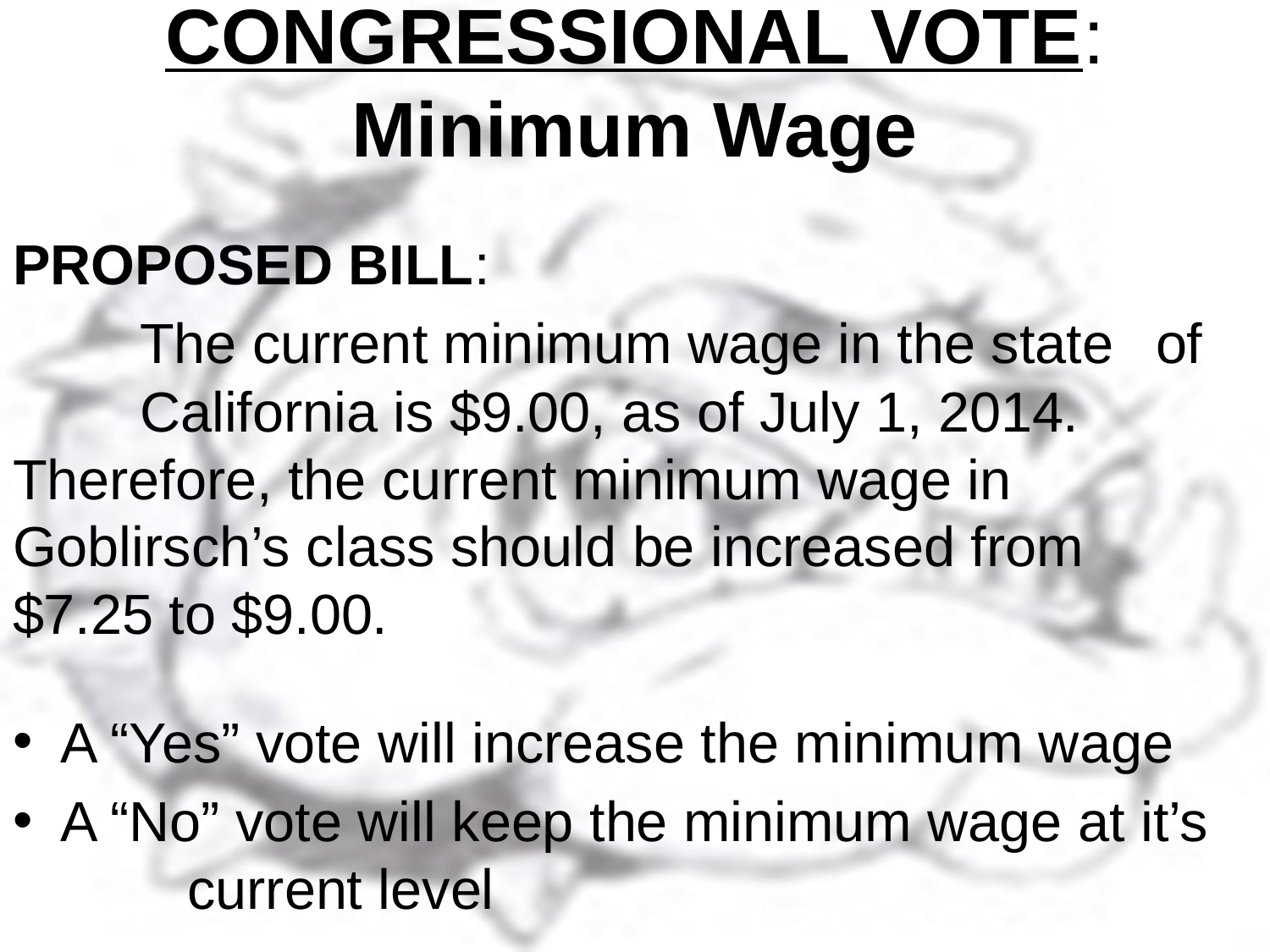

# CONGRESSIONAL VOTE: Minimum Wage
PROPOSED BILL:
	The current minimum wage in the state 	of 	California is $9.00, as of July 1, 2014.  	Therefore, the current minimum wage in 	Goblirsch’s class should be increased from 	$7.25 to $9.00.

A “Yes” vote will increase the minimum wage
A “No” vote will keep the minimum wage at it’s 	current level